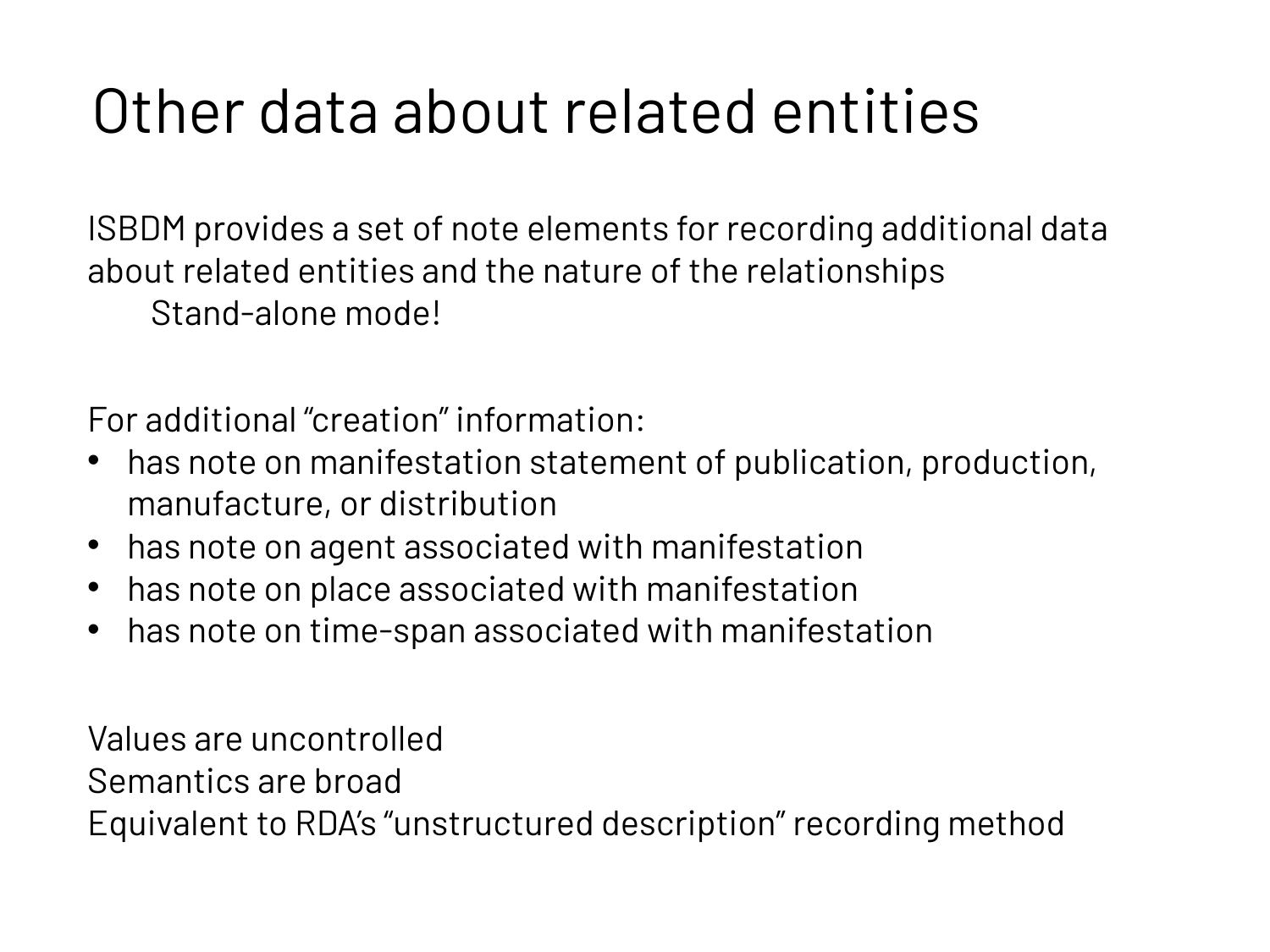

Other data about related entities
ISBDM provides a set of note elements for recording additional data about related entities and the nature of the relationships
Stand-alone mode!
For additional “creation” information:
has note on manifestation statement of publication, production, manufacture, or distribution
has note on agent associated with manifestation
has note on place associated with manifestation
has note on time-span associated with manifestation
Values are uncontrolled
Semantics are broad
Equivalent to RDA’s “unstructured description” recording method